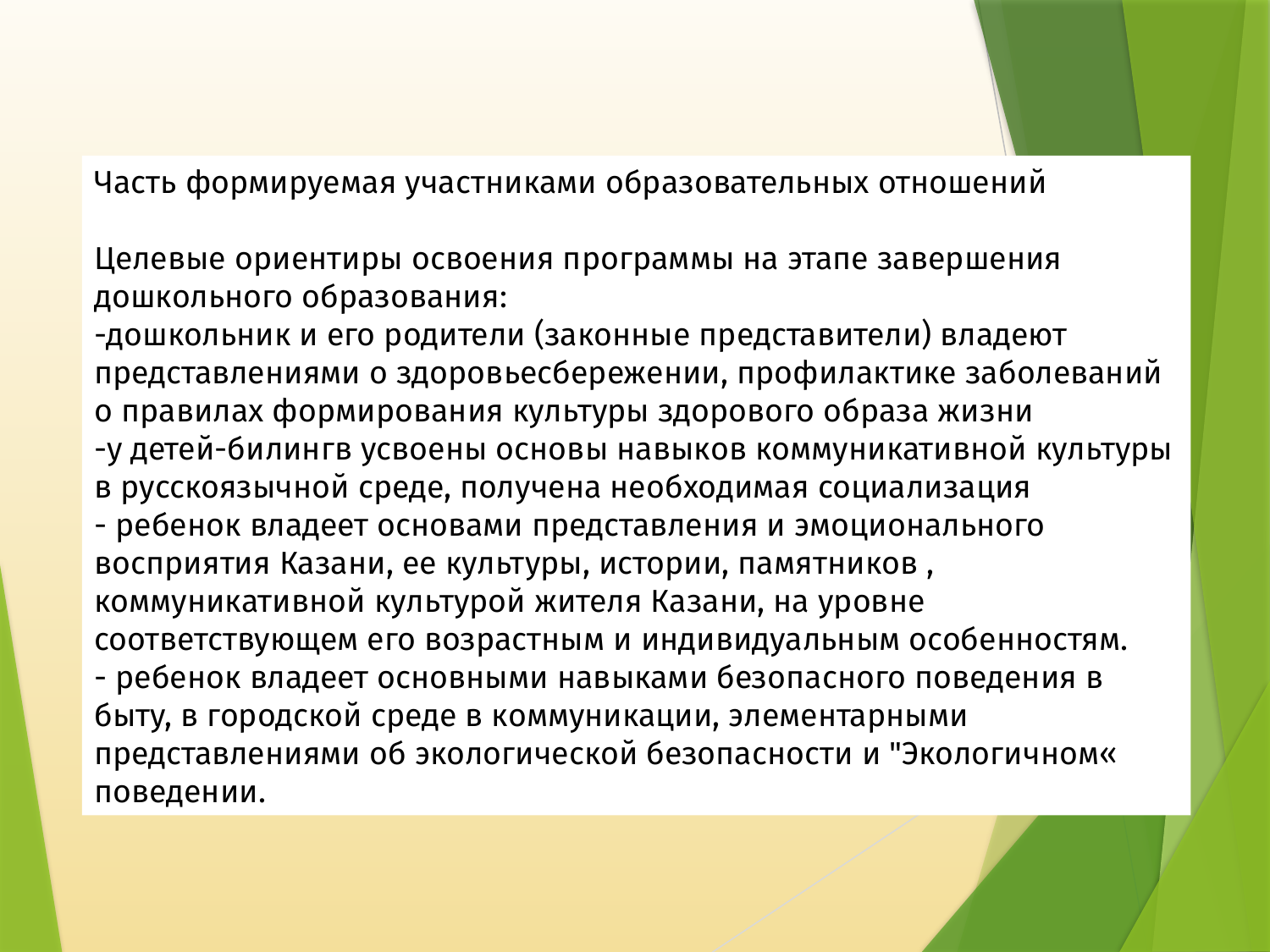

Часть формируемая участниками образовательных отношений

Целевые ориентиры освоения программы на этапе завершения дошкольного образования:
-дошкольник и его родители (законные представители) владеют представлениями о здоровьесбережении, профилактике заболеваний
о правилах формирования культуры здорового образа жизни
-у детей-билингв усвоены основы навыков коммуникативной культуры в русскоязычной среде, получена необходимая социализация
- ребенок владеет основами представления и эмоционального восприятия Казани, ее культуры, истории, памятников , коммуникативной культурой жителя Казани, на уровне соответствующем его возрастным и индивидуальным особенностям.
- ребенок владеет основными навыками безопасного поведения в быту, в городской среде в коммуникации, элементарными представлениями об экологической безопасности и "Экологичном« поведении.